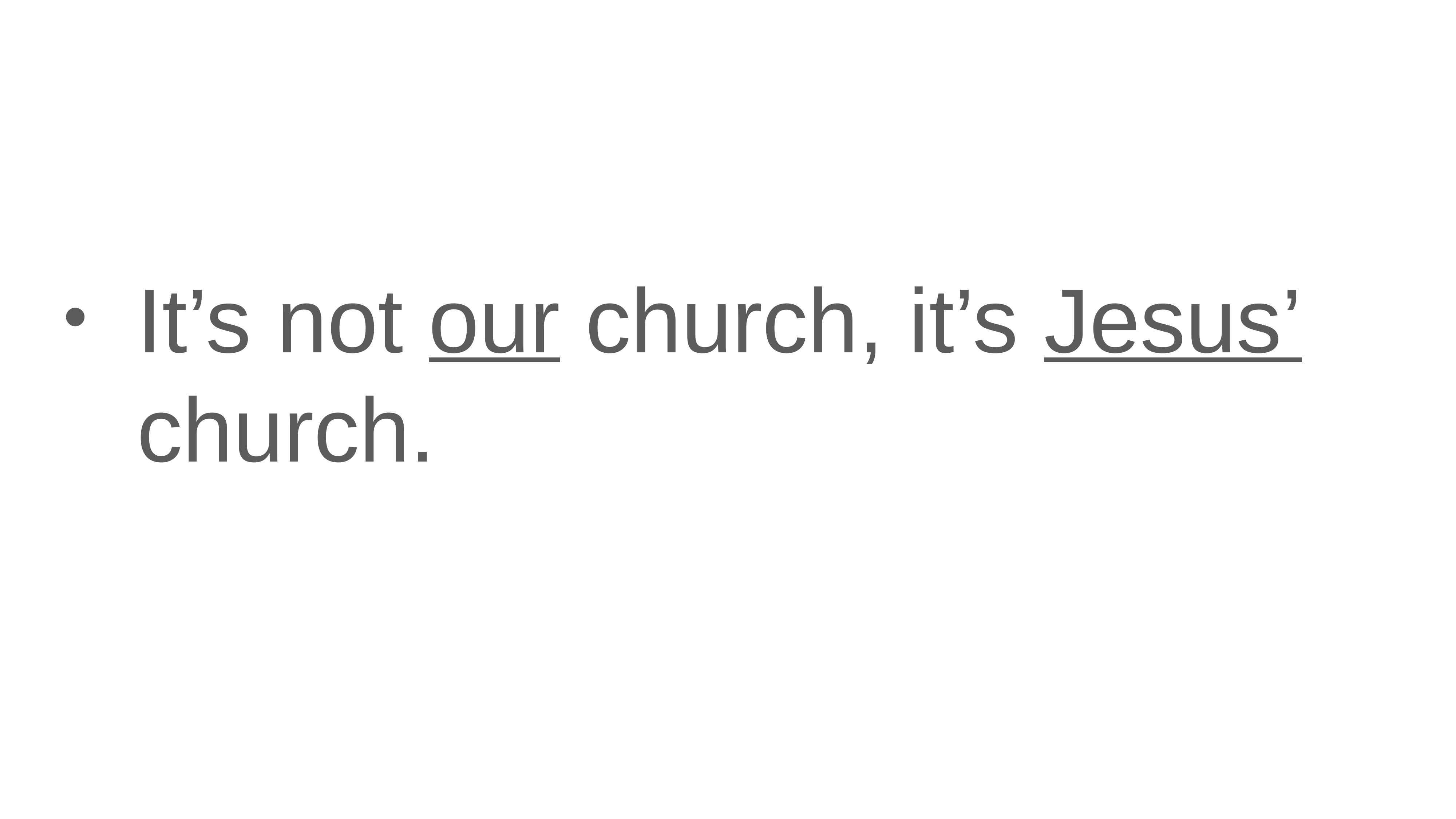

# It’s not our church, it’s Jesus’ church.